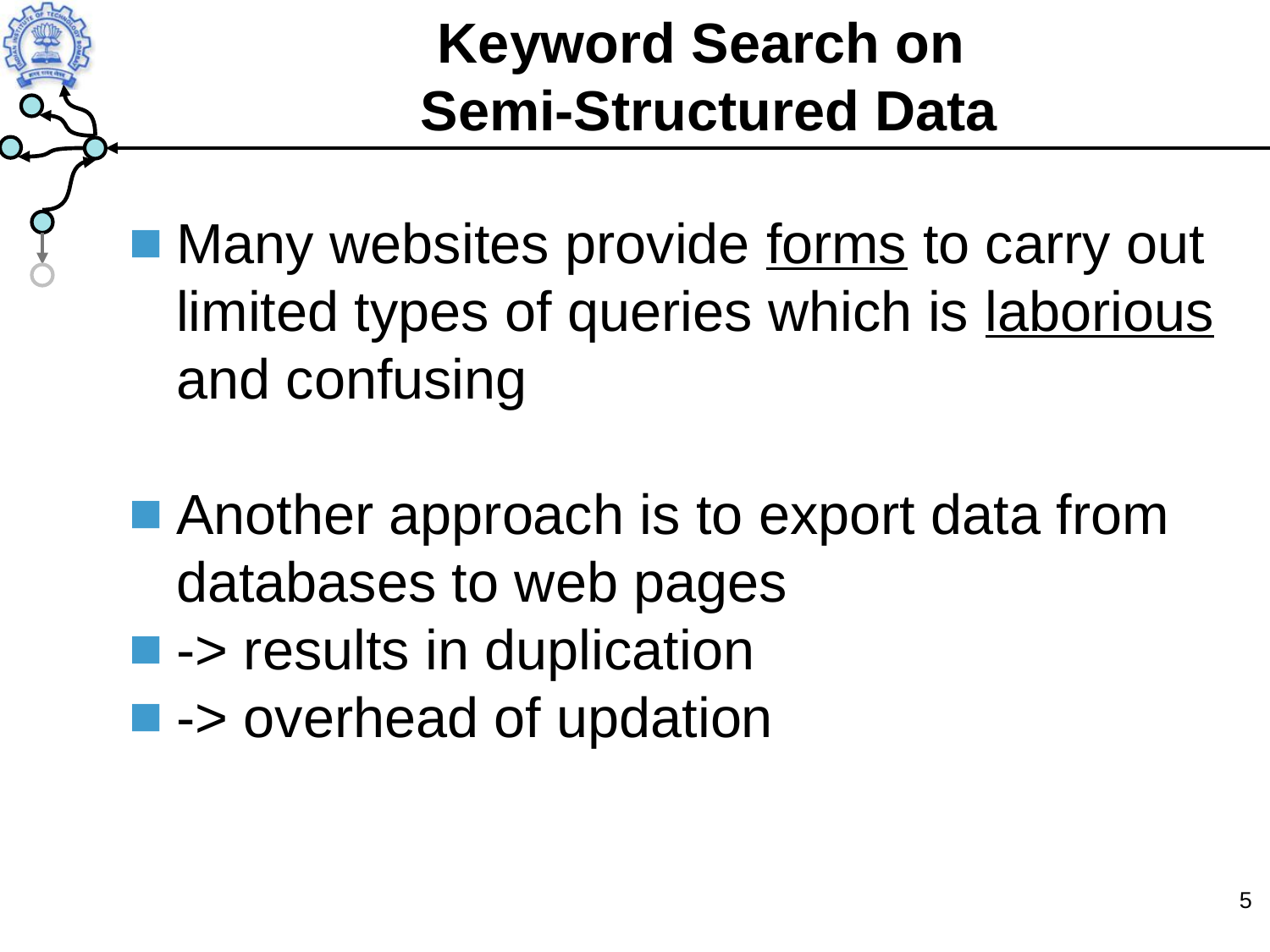

Keyword Search on
Semi-Structured Data
Many websites provide forms to carry out limited types of queries which is laborious and confusing

Another approach is to export data from databases to web pages
-> results in duplication
-> overhead of updation
5